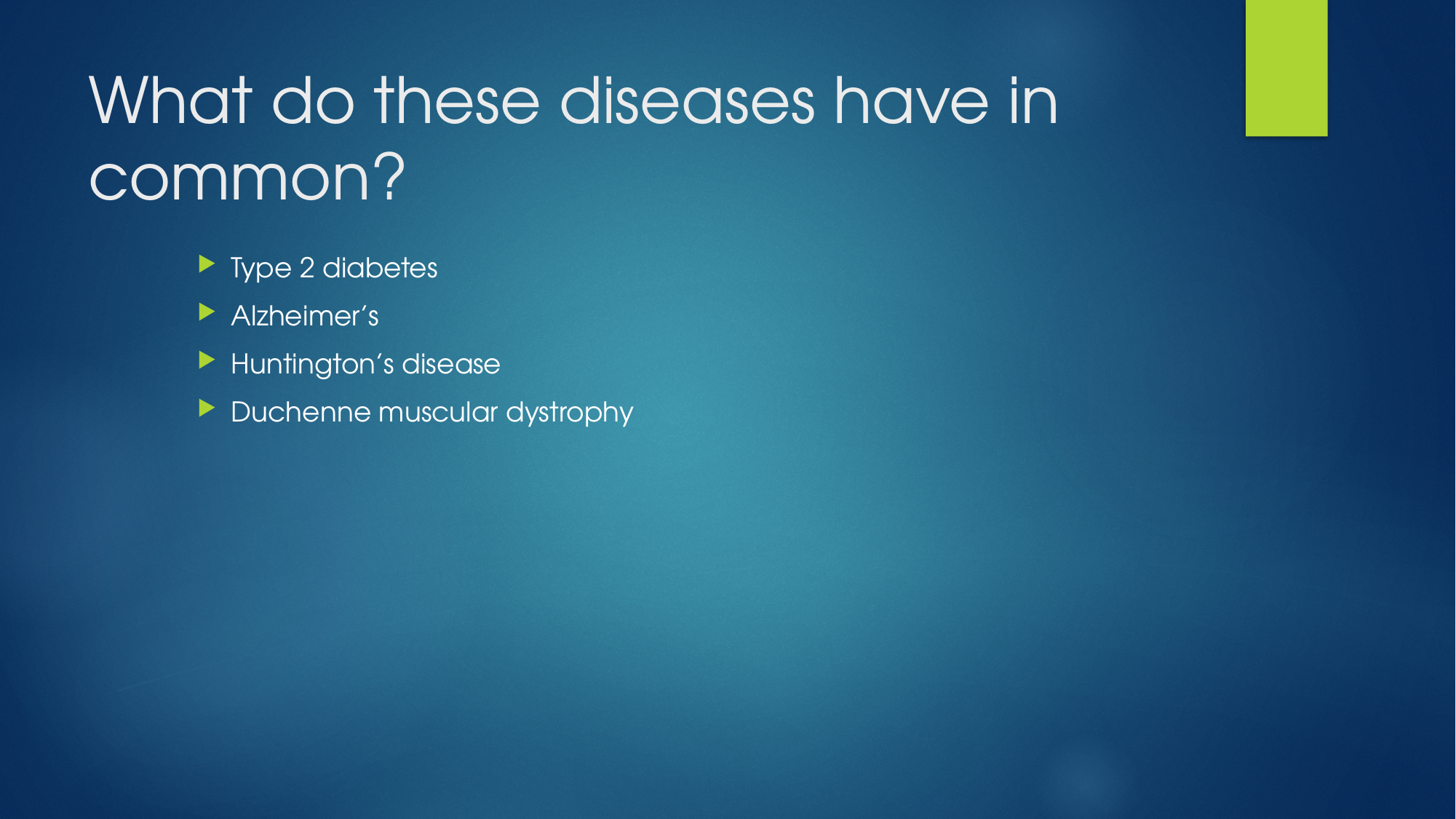

# What do these diseases have in common?
Type 2 diabetes
Alzheimer’s
Huntington’s disease
Duchenne muscular dystrophy